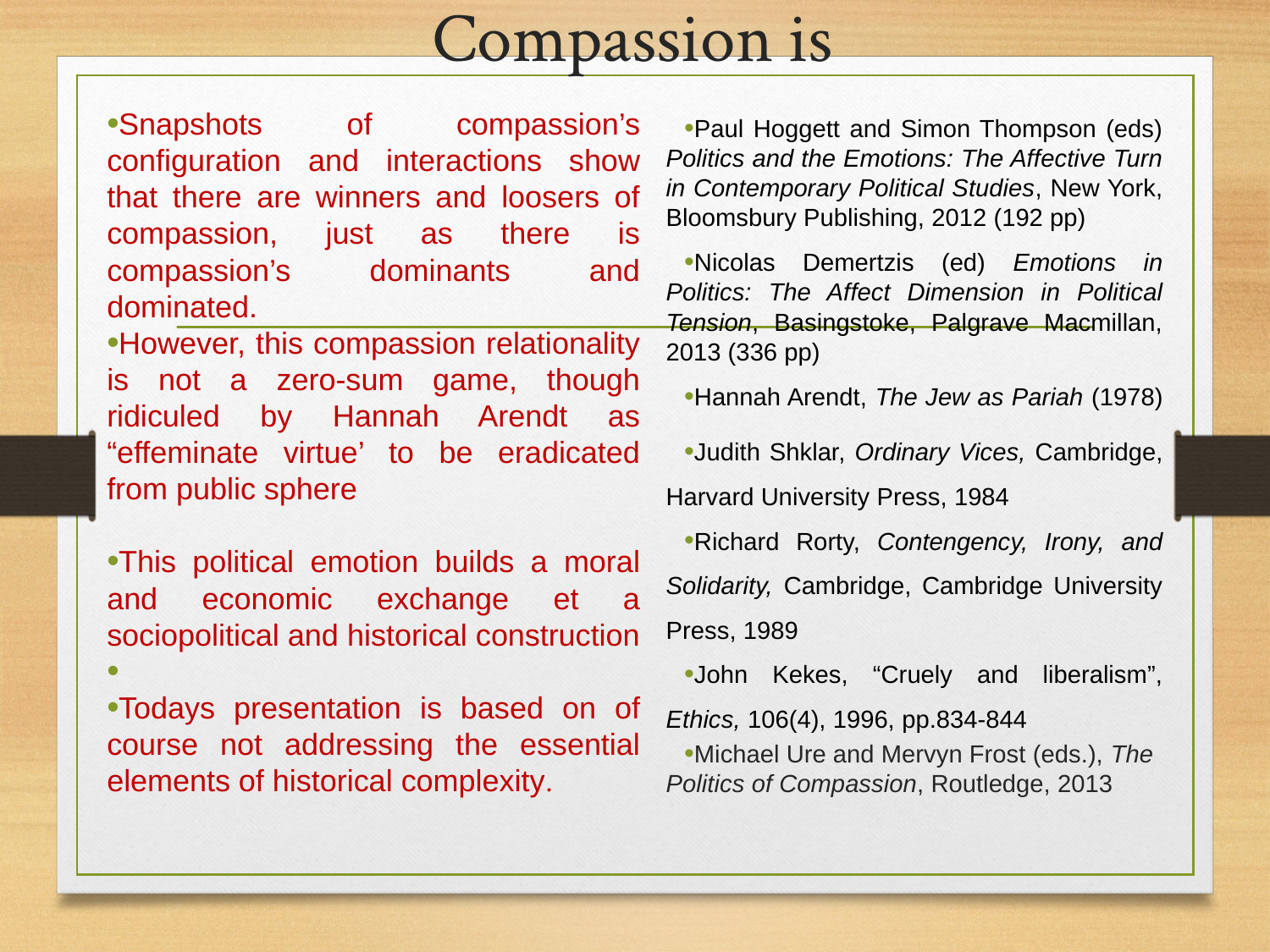

# Compassion is
Snapshots of compassion’s configuration and interactions show that there are winners and loosers of compassion, just as there is compassion’s dominants and dominated.
However, this compassion relationality is not a zero-sum game, though ridiculed by Hannah Arendt as “effeminate virtue’ to be eradicated from public sphere

This political emotion builds a moral and economic exchange et a sociopolitical and historical construction

Todays presentation is based on of course not addressing the essential elements of historical complexity.

Paul Hoggett and Simon Thompson (eds) Politics and the Emotions: The Affective Turn in Contemporary Political Studies, New York, Bloomsbury Publishing, 2012 (192 pp)
Nicolas Demertzis (ed) Emotions in Politics: The Affect Dimension in Political Tension, Basingstoke, Palgrave Macmillan, 2013 (336 pp)
Hannah Arendt, The Jew as Pariah (1978)
Judith Shklar, Ordinary Vices, Cambridge, Harvard University Press, 1984
Richard Rorty, Contengency, Irony, and Solidarity, Cambridge, Cambridge University Press, 1989
John Kekes, “Cruely and liberalism”, Ethics, 106(4), 1996, pp.834-844
Michael Ure and Mervyn Frost (eds.), The Politics of Compassion, Routledge, 2013